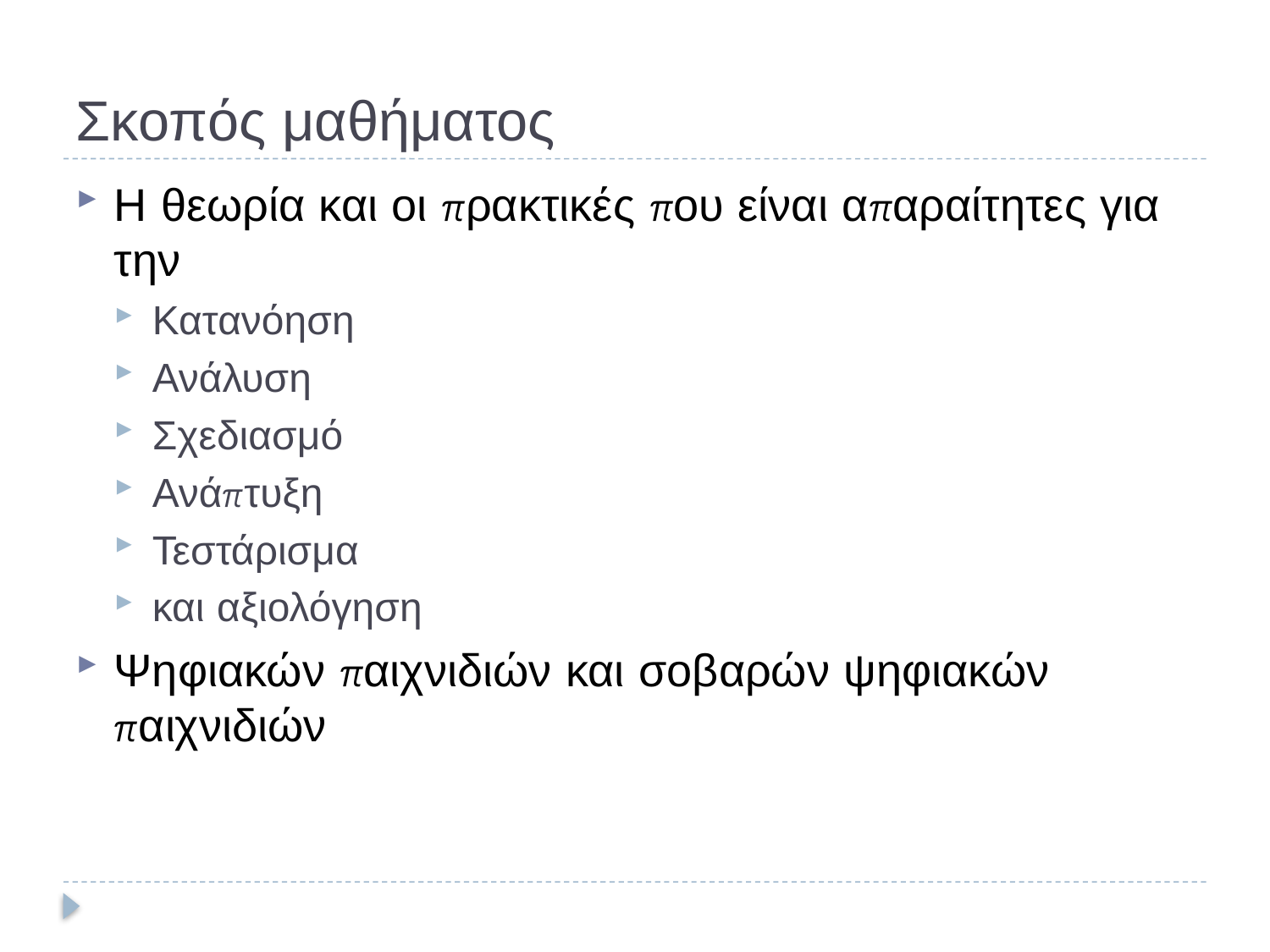

# Σκοπός μαθήματος
Η θεωρία και οι πρακτικές που είναι απαραίτητες για την
Κατανόηση
Ανάλυση
Σχεδιασμό
Ανάπτυξη
Τεστάρισμα
και αξιολόγηση
Ψηφιακών παιχνιδιών και σοβαρών ψηφιακών παιχνιδιών